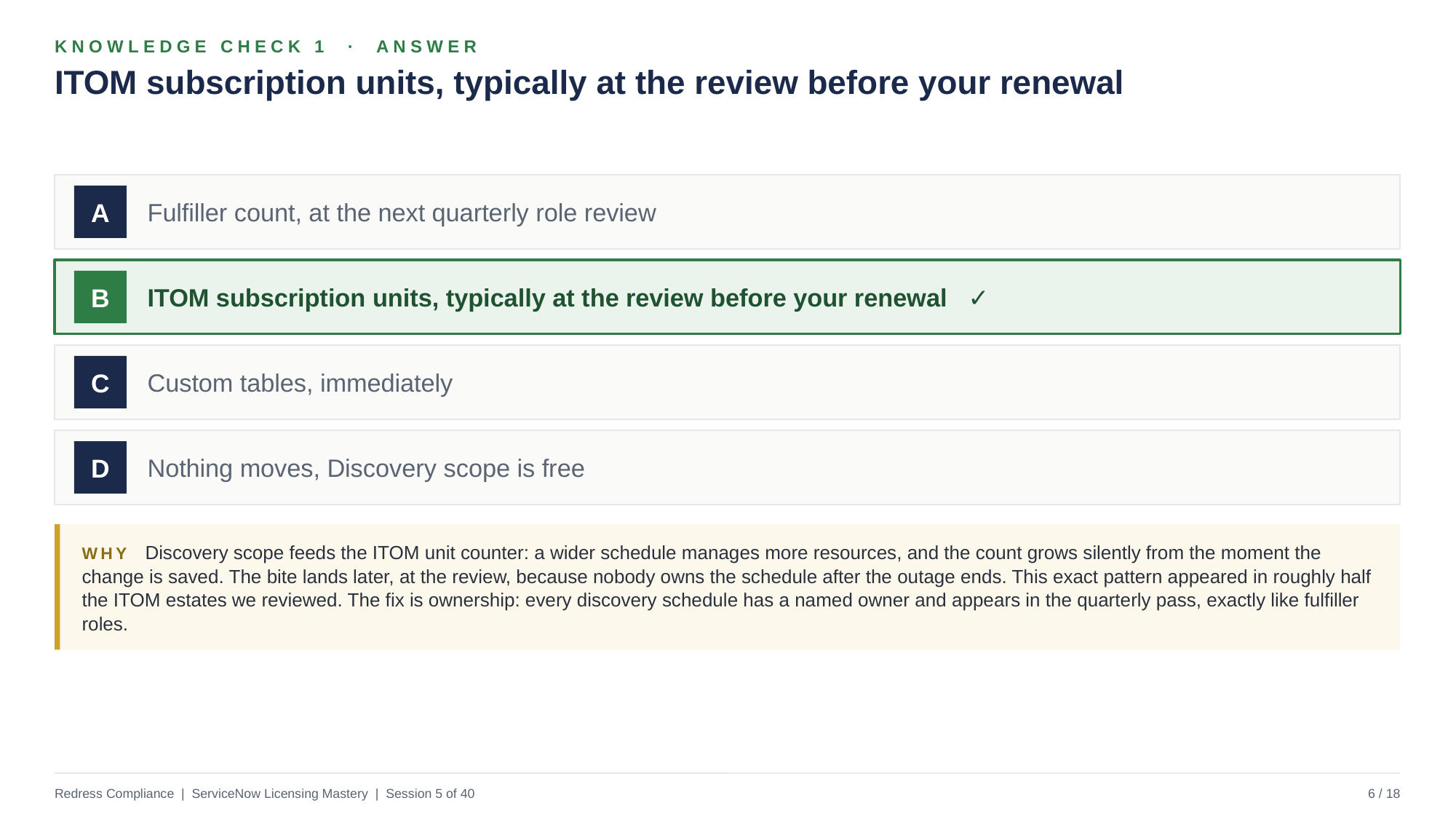

KNOWLEDGE CHECK 1  ·  ANSWER
ITOM subscription units, typically at the review before your renewal

Fulfiller count, at the next quarterly role review

A

ITOM subscription units, typically at the review before your renewal   ✓

B

Custom tables, immediately

C

Nothing moves, Discovery scope is free

D

WHY  Discovery scope feeds the ITOM unit counter: a wider schedule manages more resources, and the count grows silently from the moment the change is saved. The bite lands later, at the review, because nobody owns the schedule after the outage ends. This exact pattern appeared in roughly half the ITOM estates we reviewed. The fix is ownership: every discovery schedule has a named owner and appears in the quarterly pass, exactly like fulfiller roles.

Redress Compliance  |  ServiceNow Licensing Mastery  |  Session 5 of 40
6 / 18